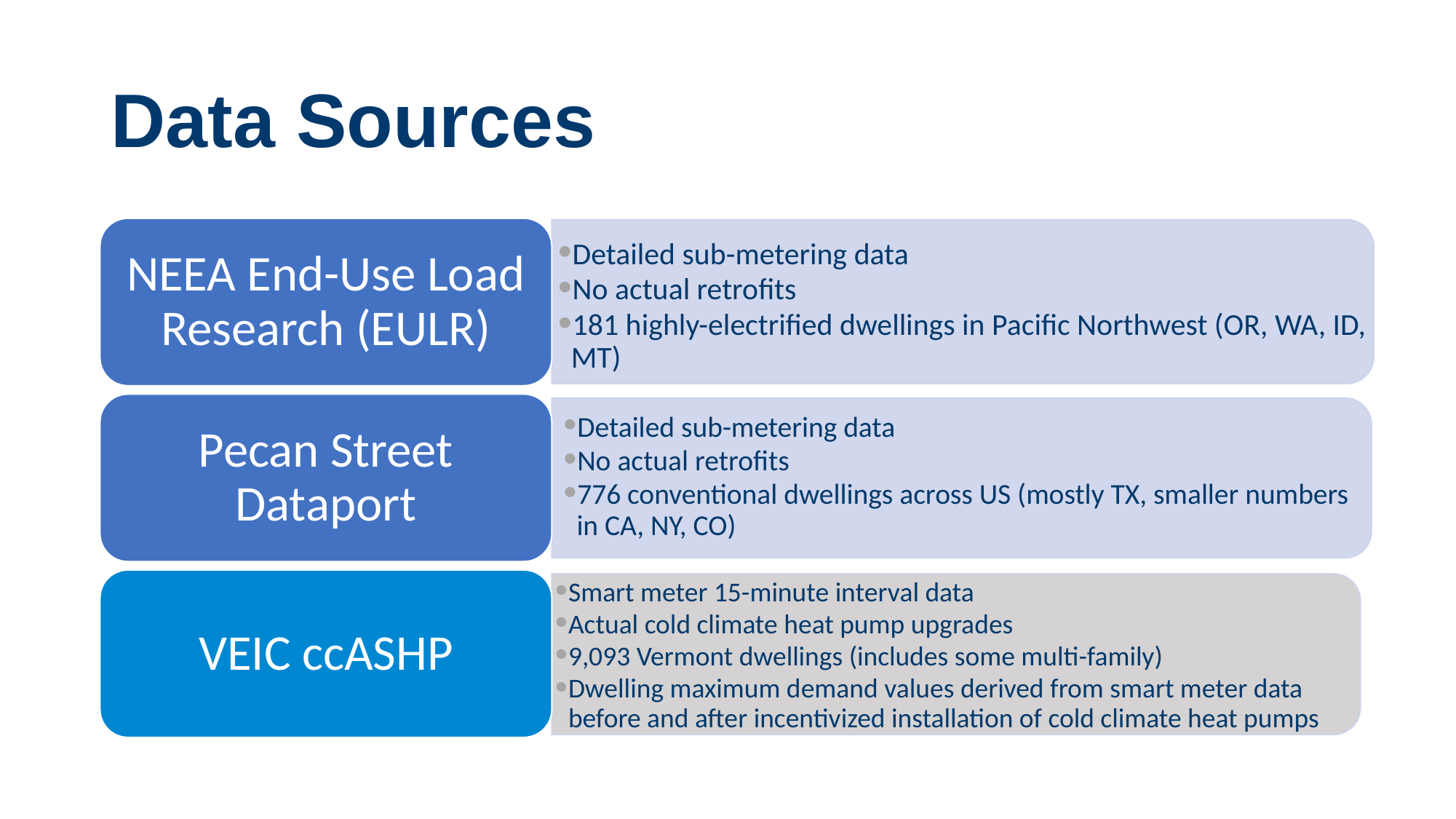

# Data Sources

Detailed sub-metering data
No actual retrofits
181 highly-electrified dwellings in Pacific Northwest (OR, WA, ID, MT)
NEEA End-Use Load Research (EULR)

Detailed sub-metering data
No actual retrofits
776 conventional dwellings across US (mostly TX, smaller numbers in CA, NY, CO)

Pecan Street Dataport

Smart meter 15-minute interval data
Actual cold climate heat pump upgrades
9,093 Vermont dwellings (includes some multi-family)
Dwelling maximum demand values derived from smart meter data before and after incentivized installation of cold climate heat pumps
VEIC ccASHP